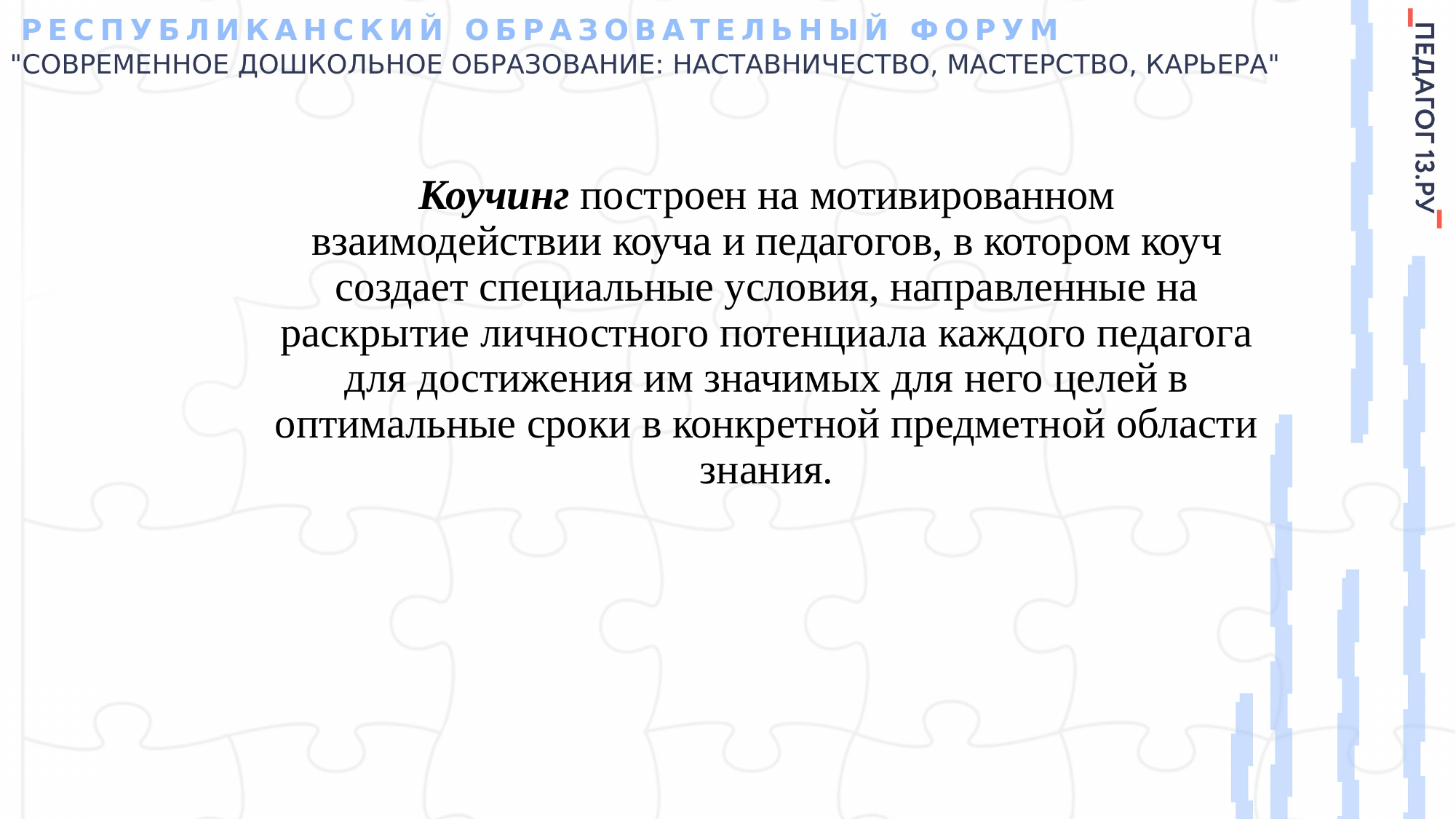

# Коучинг построен на мотивированном взаимодействии коуча и педагогов, в котором коуч создает специальные условия, направленные на раскрытие личностного потенциала каждого педагога для достижения им значимых для него целей в оптимальные сроки в конкретной предметной области знания.